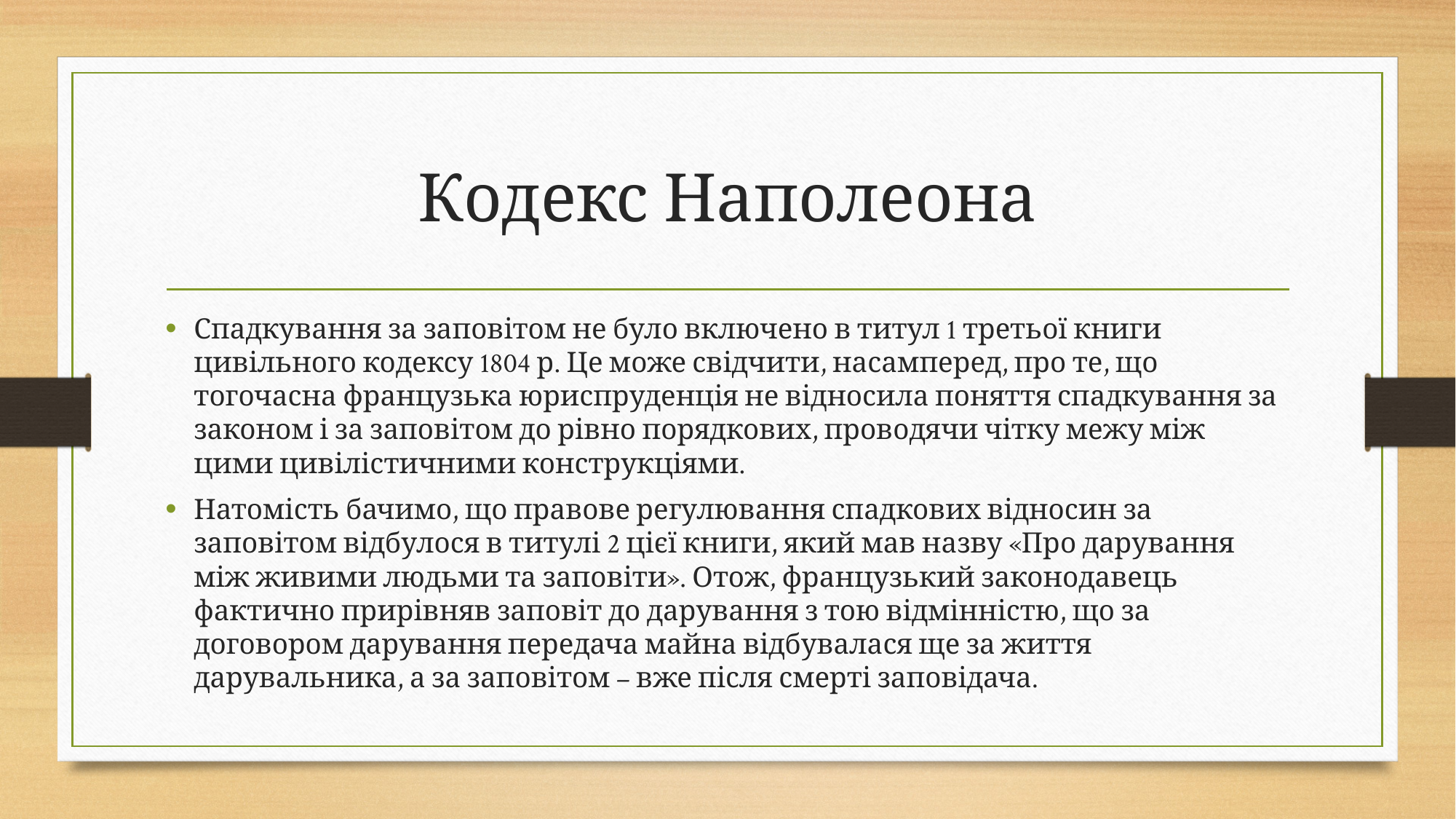

# Кодекс Наполеона
Спадкування за заповітом не було включено в титул 1 третьої книги цивільного кодексу 1804 р. Це може свідчити, насамперед, про те, що тогочасна французька юриспруденція не відносила поняття спадкування за законом і за заповітом до рівно порядкових, проводячи чітку межу між цими цивілістичними конструкціями.
Натомість бачимо, що правове регулювання спадкових відносин за заповітом відбулося в титулі 2 цієї книги, який мав назву «Про дарування між живими людьми та заповіти». Отож, французький законодавець фактично прирівняв заповіт до дарування з тою відмінністю, що за договором дарування передача майна відбувалася ще за життя дарувальника, а за заповітом – вже після смерті заповідача.